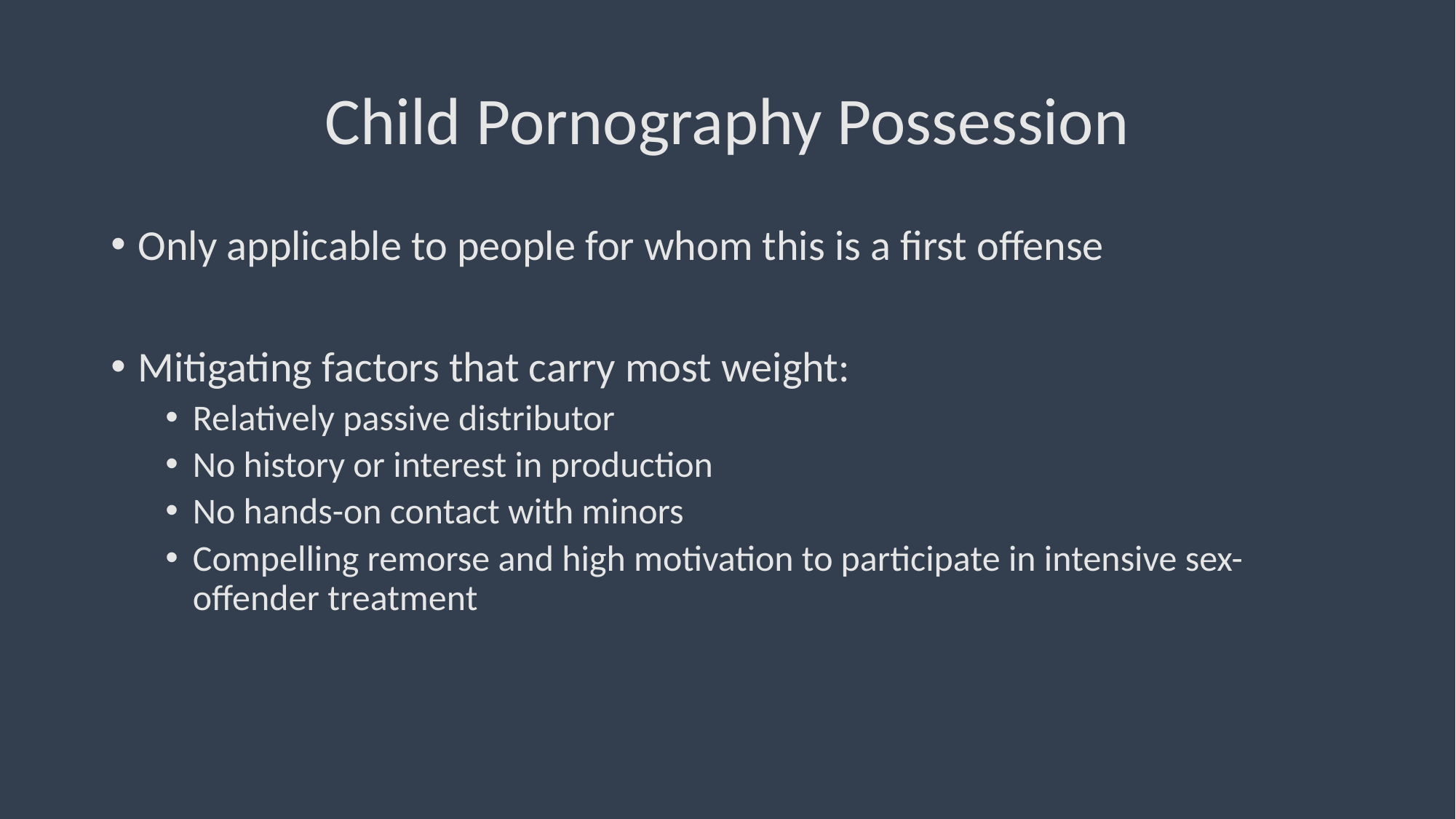

# Child Pornography Possession
Only applicable to people for whom this is a first offense

Mitigating factors that carry most weight:
Relatively passive distributor
No history or interest in production
No hands-on contact with minors
Compelling remorse and high motivation to participate in intensive sex-offender treatment